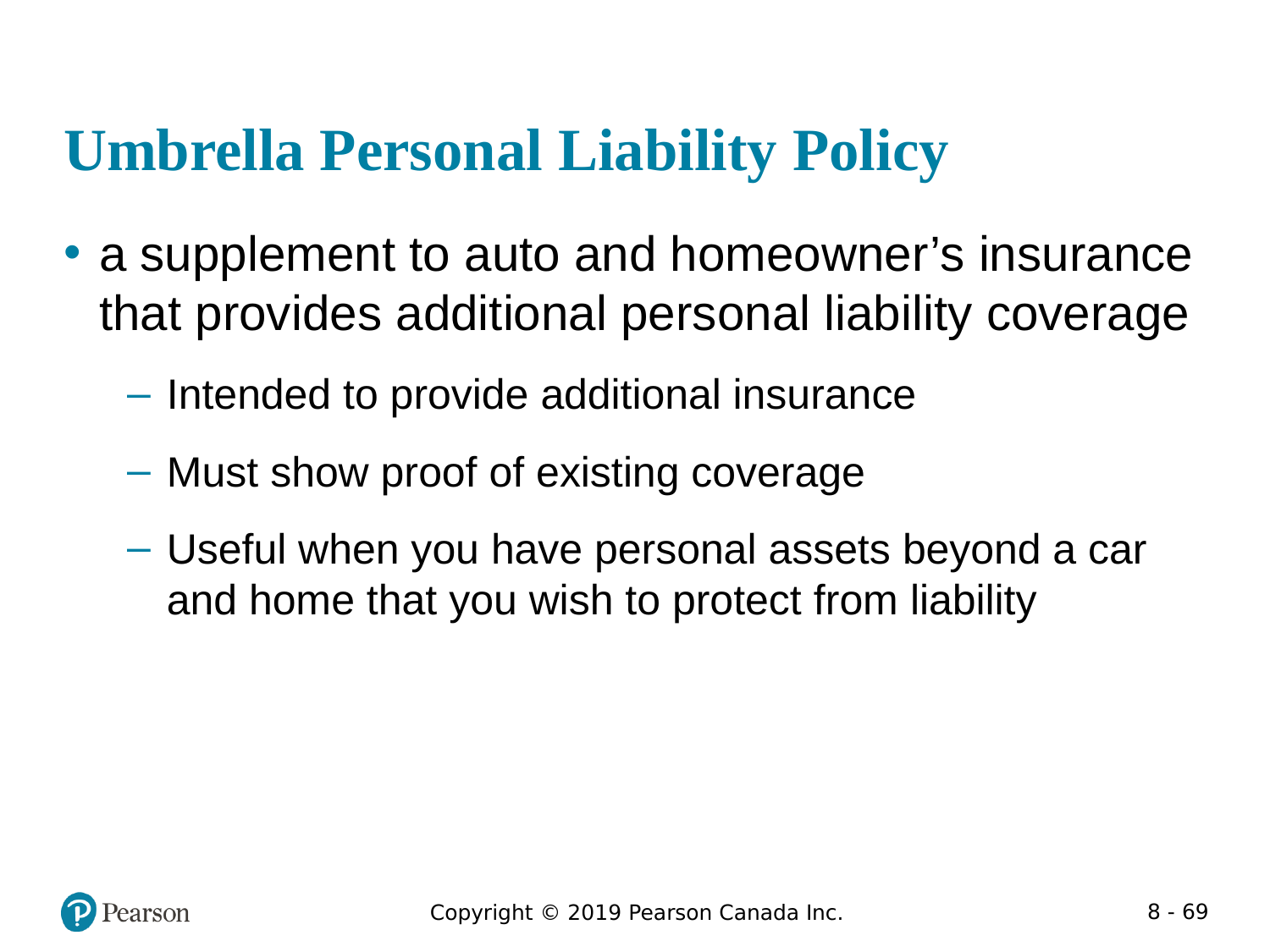

# Umbrella Personal Liability Policy
a supplement to auto and homeowner’s insurance that provides additional personal liability coverage
Intended to provide additional insurance
Must show proof of existing coverage
Useful when you have personal assets beyond a car and home that you wish to protect from liability